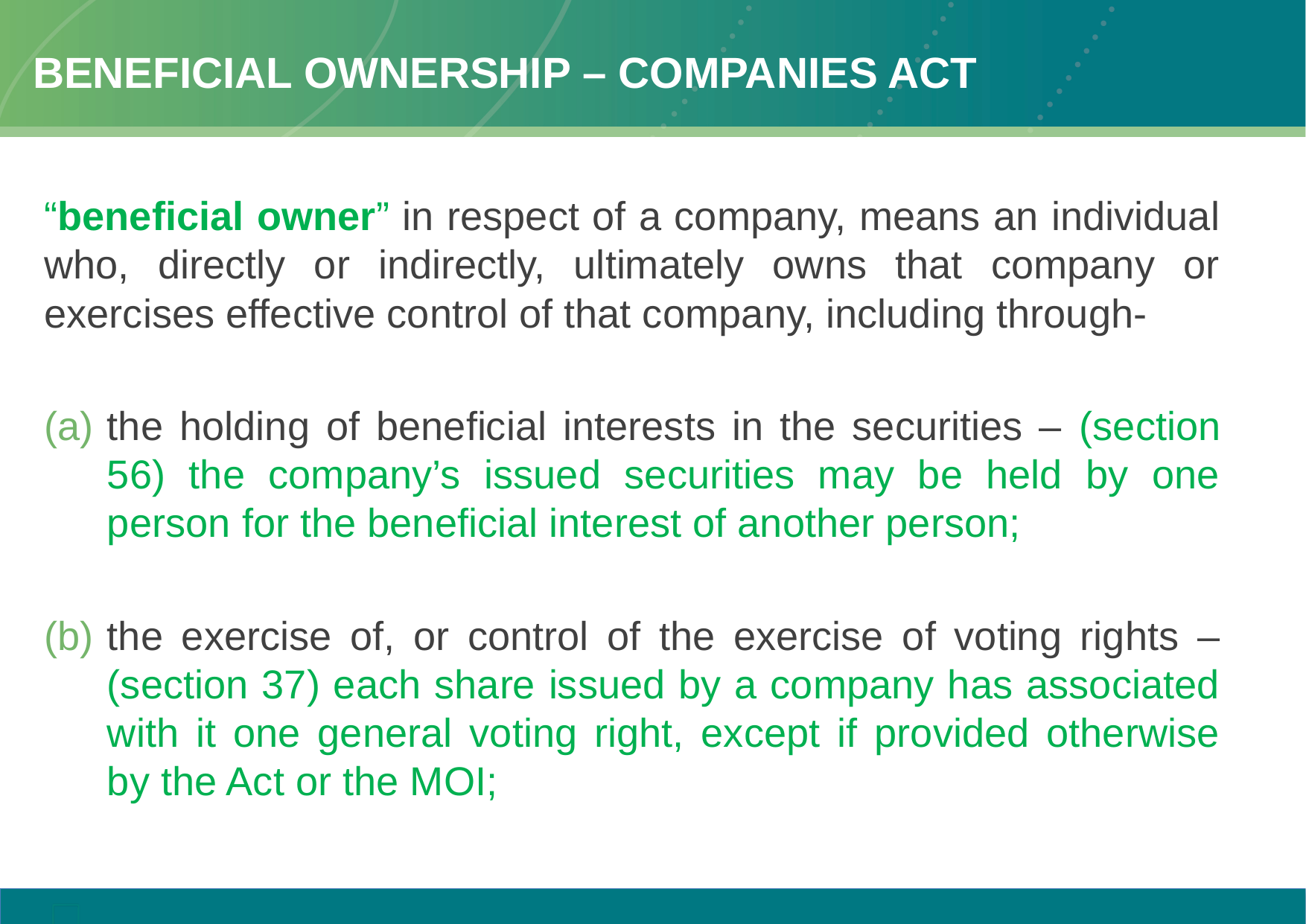

# Beneficial ownership – companies act
“beneficial owner” in respect of a company, means an individual who, directly or indirectly, ultimately owns that company or exercises effective control of that company, including through-

the holding of beneficial interests in the securities – (section 56) the company’s issued securities may be held by one person for the beneficial interest of another person;

the exercise of, or control of the exercise of voting rights – (section 37) each share issued by a company has associated with it one general voting right, except if provided otherwise by the Act or the MOI;